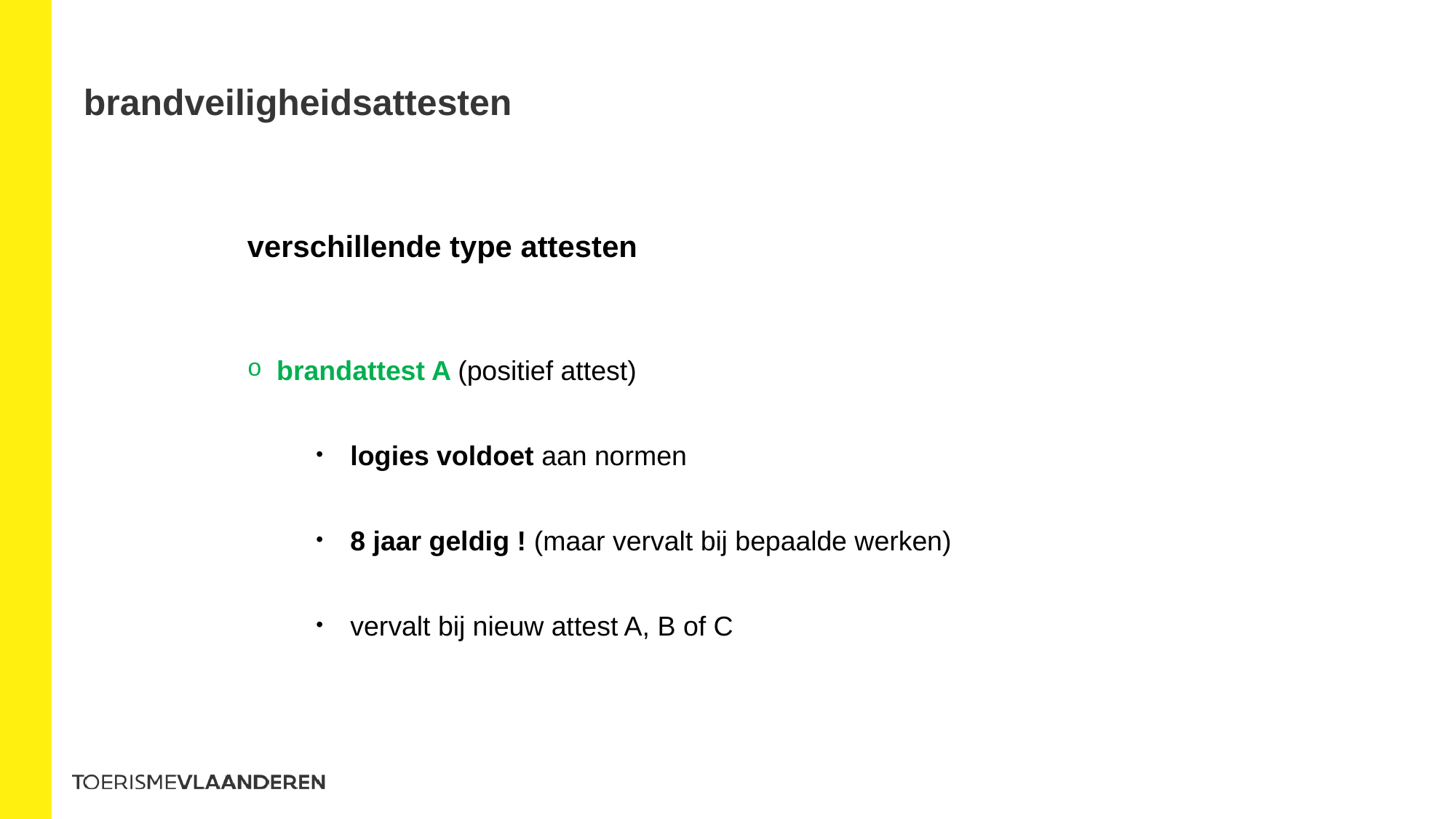

# brandveiligheidsattesten

verschillende type attesten

 brandattest A (positief attest)

logies voldoet aan normen

8 jaar geldig ! (maar vervalt bij bepaalde werken)

vervalt bij nieuw attest A, B of C